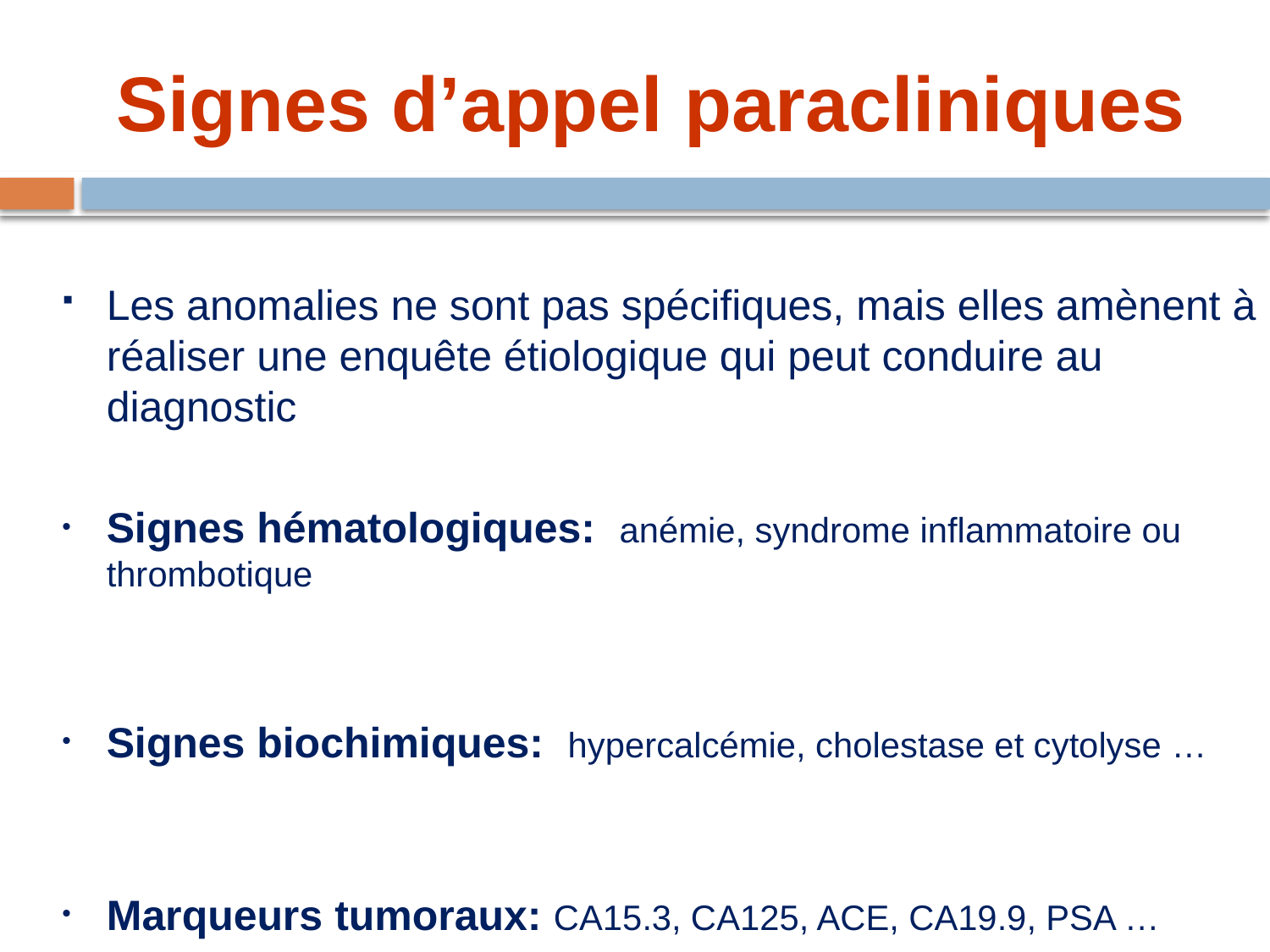

Signes d’appel paracliniques

Les anomalies ne sont pas spécifiques, mais elles amènent à réaliser une enquête étiologique qui peut conduire au diagnostic

Signes hématologiques:  anémie, syndrome inflammatoire ou thrombotique

Signes biochimiques:  hypercalcémie, cholestase et cytolyse …

Marqueurs tumoraux: CA15.3, CA125, ACE, CA19.9, PSA …